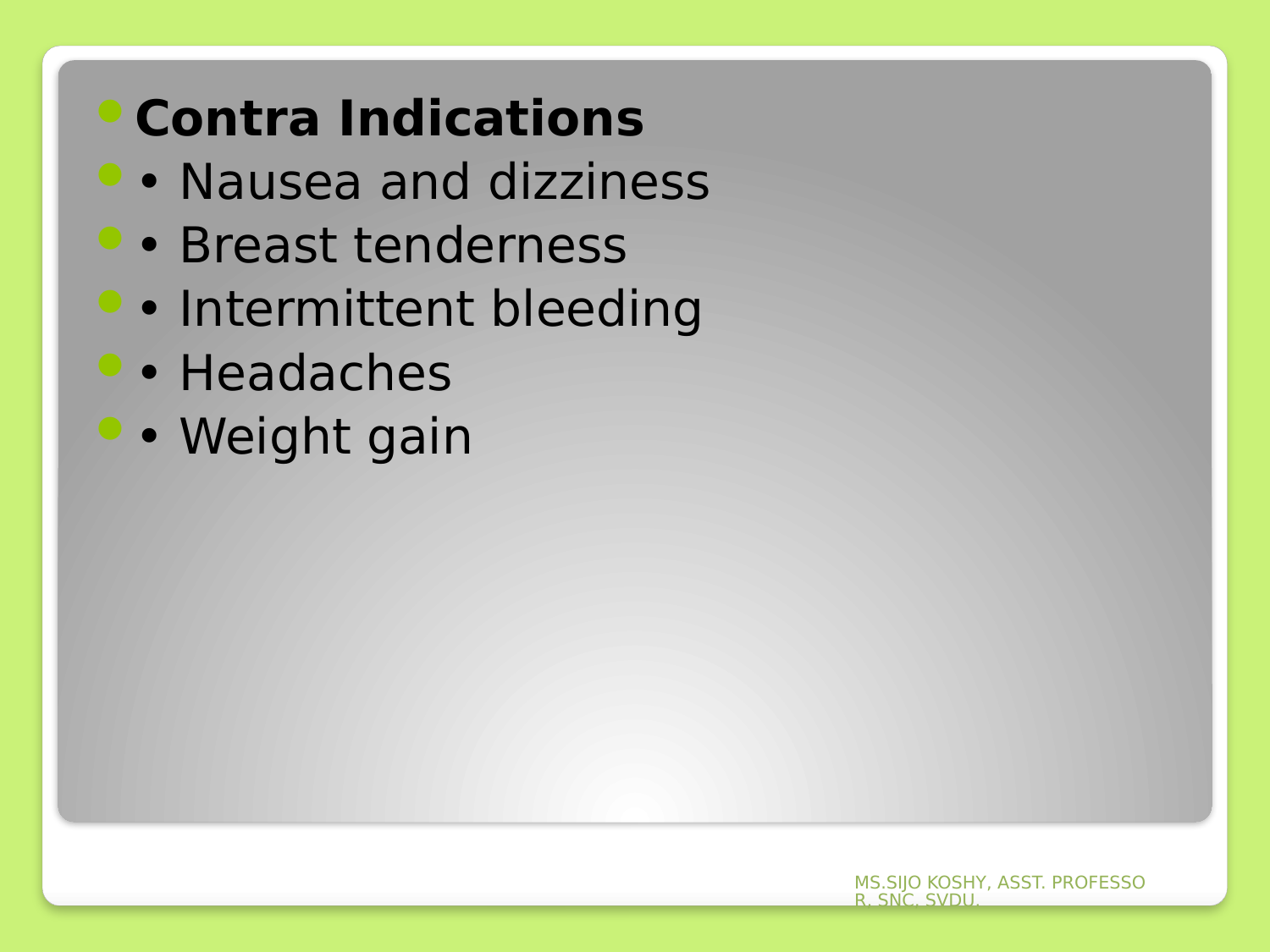

Contra Indications
• Nausea and dizziness
• Breast tenderness
• Intermittent bleeding
• Headaches
• Weight gain
MS.SIJO KOSHY, ASST. PROFESSOR, SNC, SVDU.